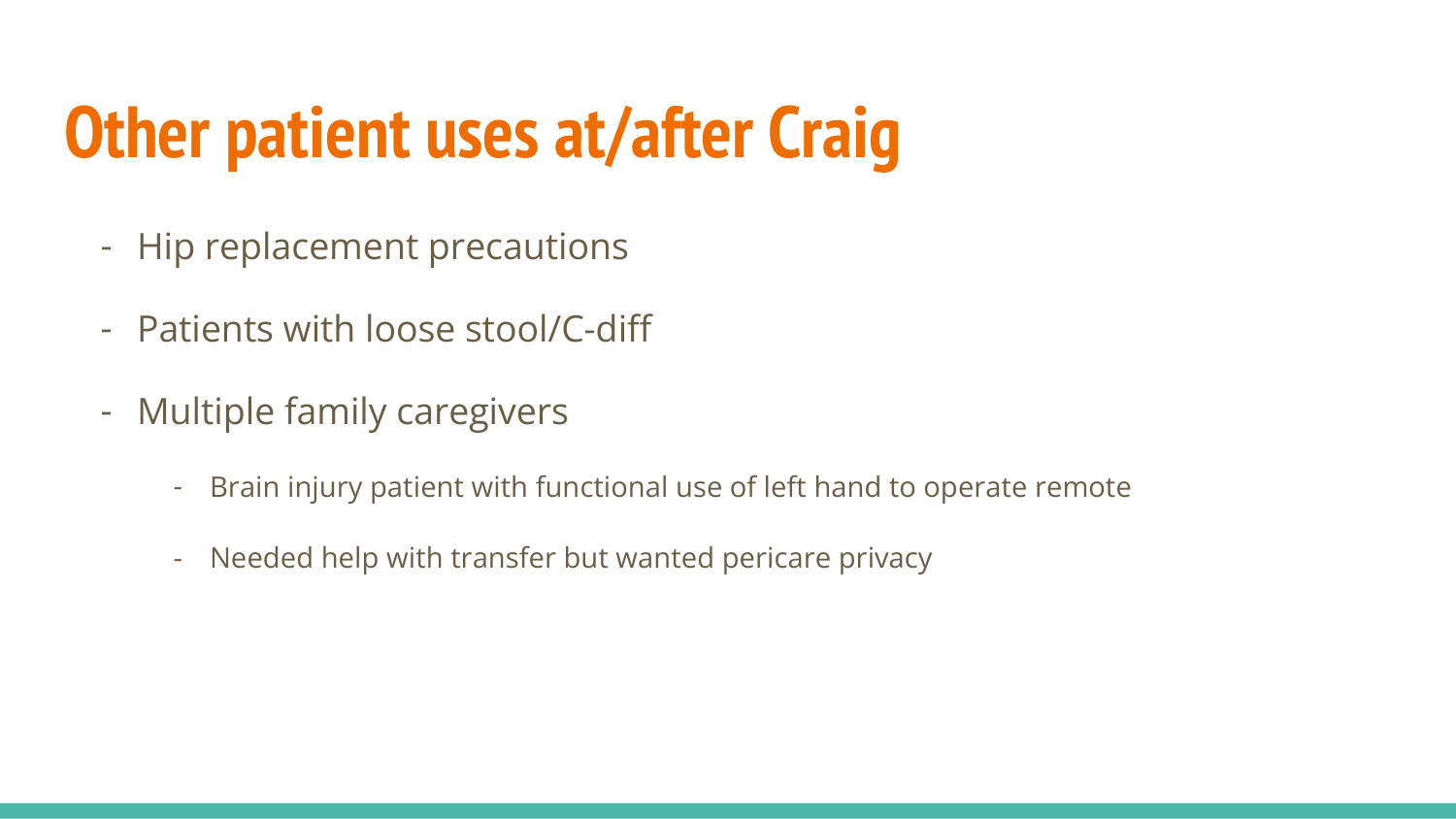

# Other patient uses at/after Craig
Hip replacement precautions
Patients with loose stool/C-diff
Multiple family caregivers
Brain injury patient with functional use of left hand to operate remote
Needed help with transfer but wanted pericare privacy